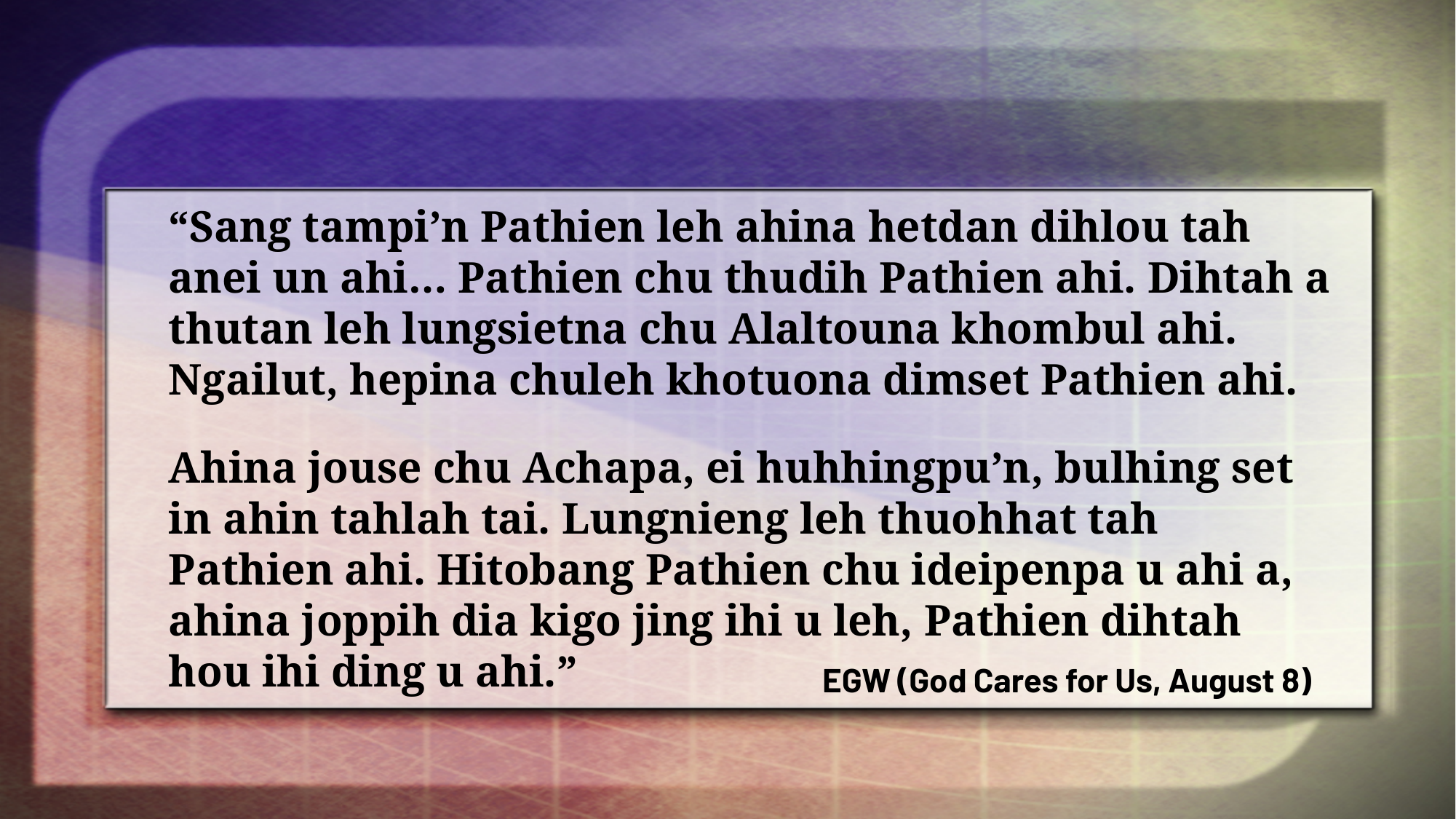

“Sang tampi’n Pathien leh ahina hetdan dihlou tah anei un ahi… Pathien chu thudih Pathien ahi. Dihtah a thutan leh lungsietna chu Alaltouna khombul ahi. Ngailut, hepina chuleh khotuona dimset Pathien ahi.

Ahina jouse chu Achapa, ei huhhingpu’n, bulhing set in ahin tahlah tai. Lungnieng leh thuohhat tah Pathien ahi. Hitobang Pathien chu ideipenpa u ahi a, ahina joppih dia kigo jing ihi u leh, Pathien dihtah hou ihi ding u ahi.”
EGW (God Cares for Us, August 8)